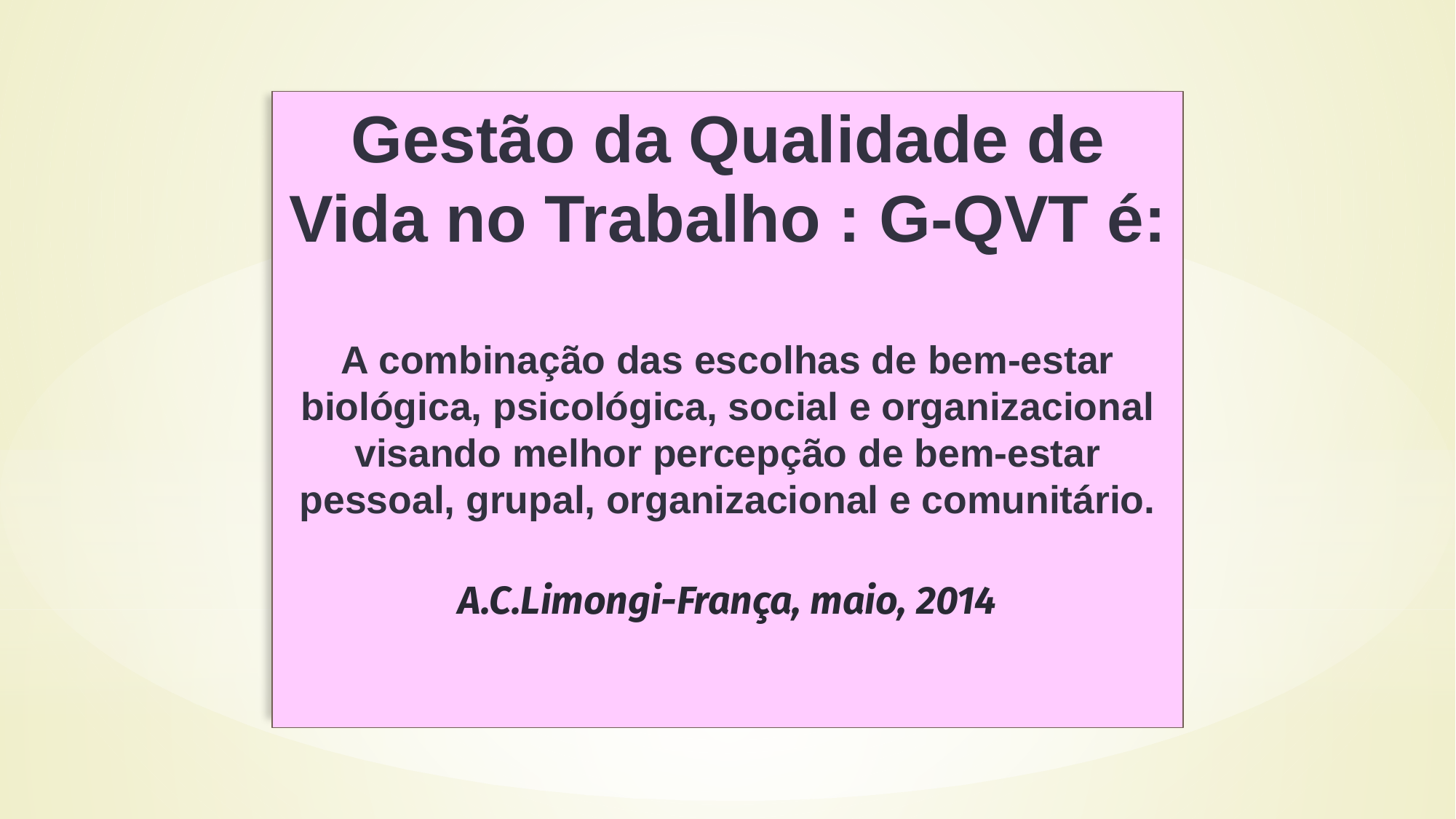

# Gestão da Qualidade de Vida no Trabalho : G-QVT é: A combinação das escolhas de bem-estar biológica, psicológica, social e organizacional visando melhor percepção de bem-estar pessoal, grupal, organizacional e comunitário. A.C.Limongi-França, maio, 2014